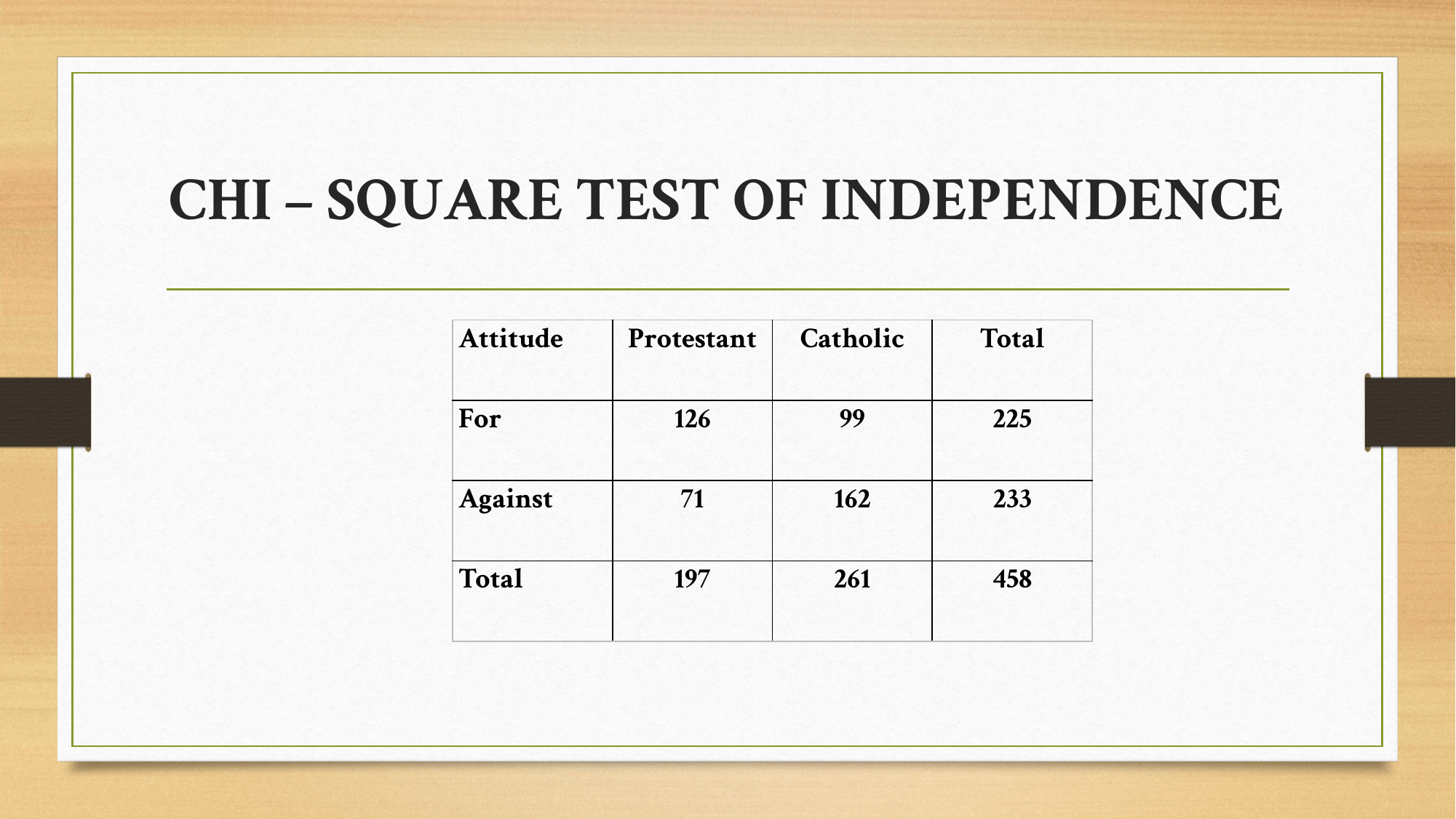

# CHI – SQUARE TEST OF INDEPENDENCE
| Attitude | Protestant | Catholic | Total |
| --- | --- | --- | --- |
| For | 126 | 99 | 225 |
| Against | 71 | 162 | 233 |
| Total | 197 | 261 | 458 |